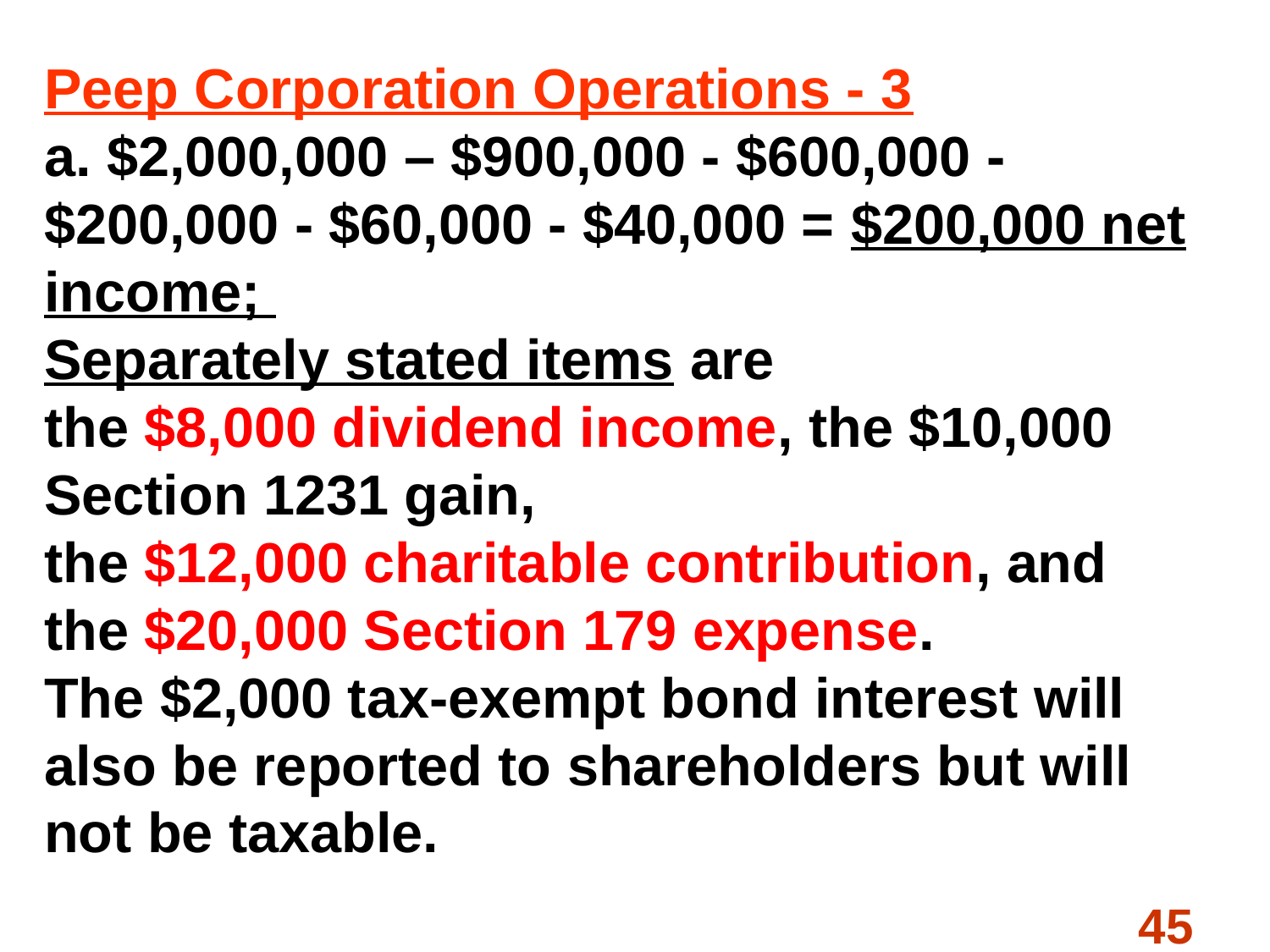

# Peep Corporation Operations - 3 a. $2,000,000 – $900,000 - $600,000 - $200,000 - $60,000 - $40,000 = $200,000 net income; Separately stated items are the $8,000 dividend income, the $10,000 Section 1231 gain, the $12,000 charitable contribution, and the $20,000 Section 179 expense. The $2,000 tax-exempt bond interest will also be reported to shareholders but will not be taxable.
45